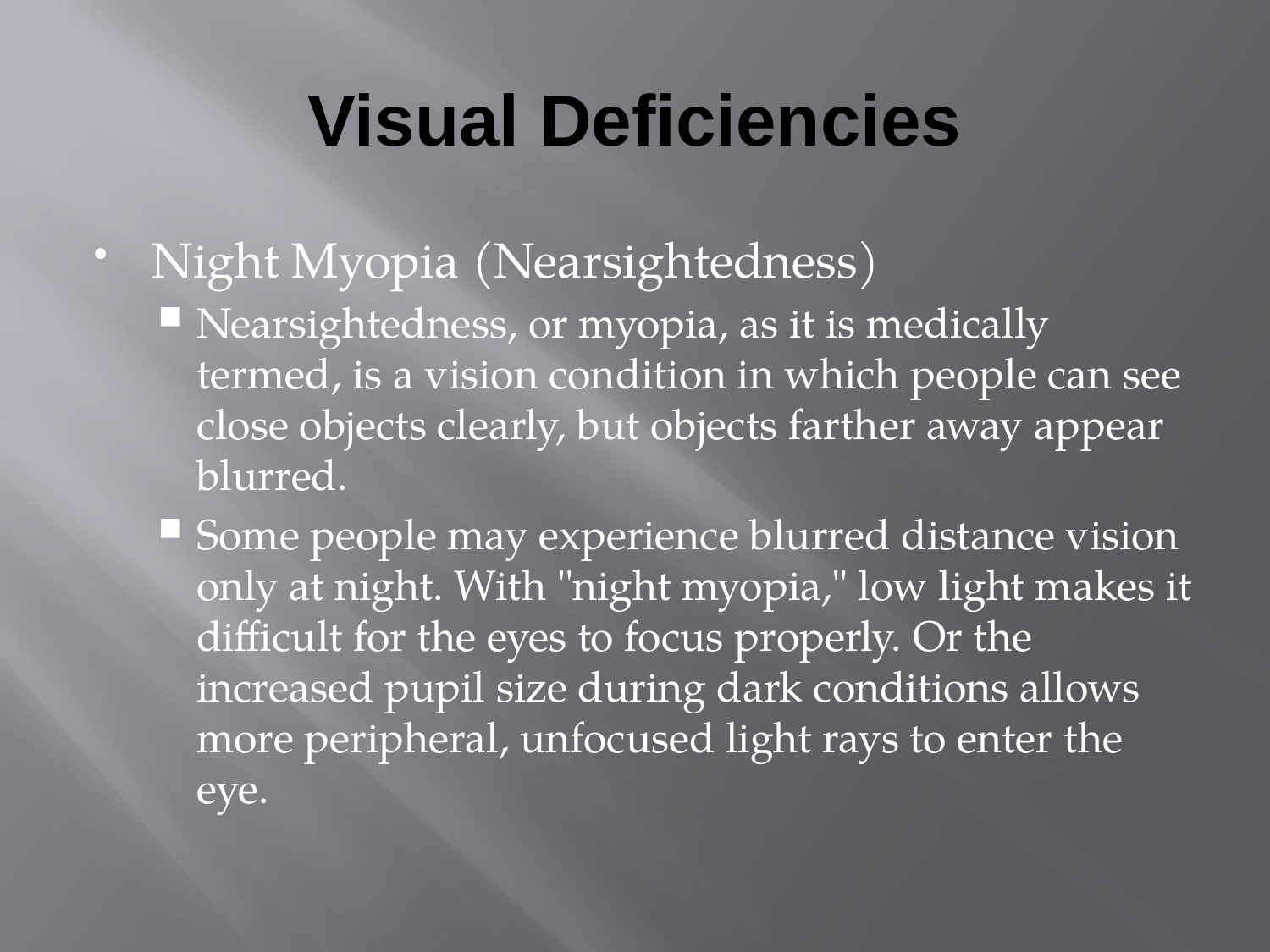

# Visual Deficiencies
Night Myopia (Nearsightedness)
Nearsightedness, or myopia, as it is medically termed, is a vision condition in which people can see close objects clearly, but objects farther away appear blurred.
Some people may experience blurred distance vision only at night. With "night myopia," low light makes it difficult for the eyes to focus properly. Or the increased pupil size during dark conditions allows more peripheral, unfocused light rays to enter the eye.